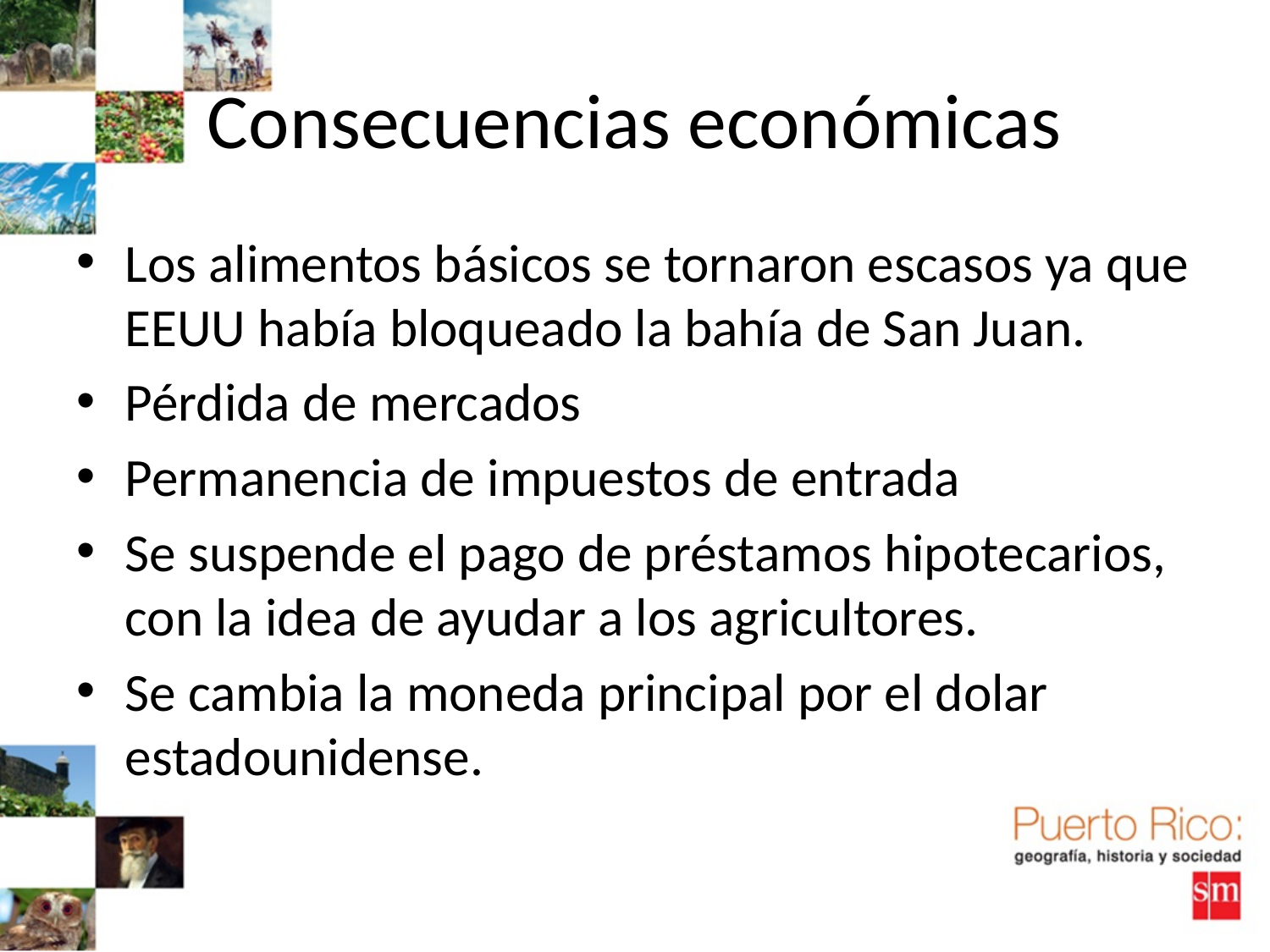

# Consecuencias económicas
Los alimentos básicos se tornaron escasos ya que EEUU había bloqueado la bahía de San Juan.
Pérdida de mercados
Permanencia de impuestos de entrada
Se suspende el pago de préstamos hipotecarios, con la idea de ayudar a los agricultores.
Se cambia la moneda principal por el dolar estadounidense.